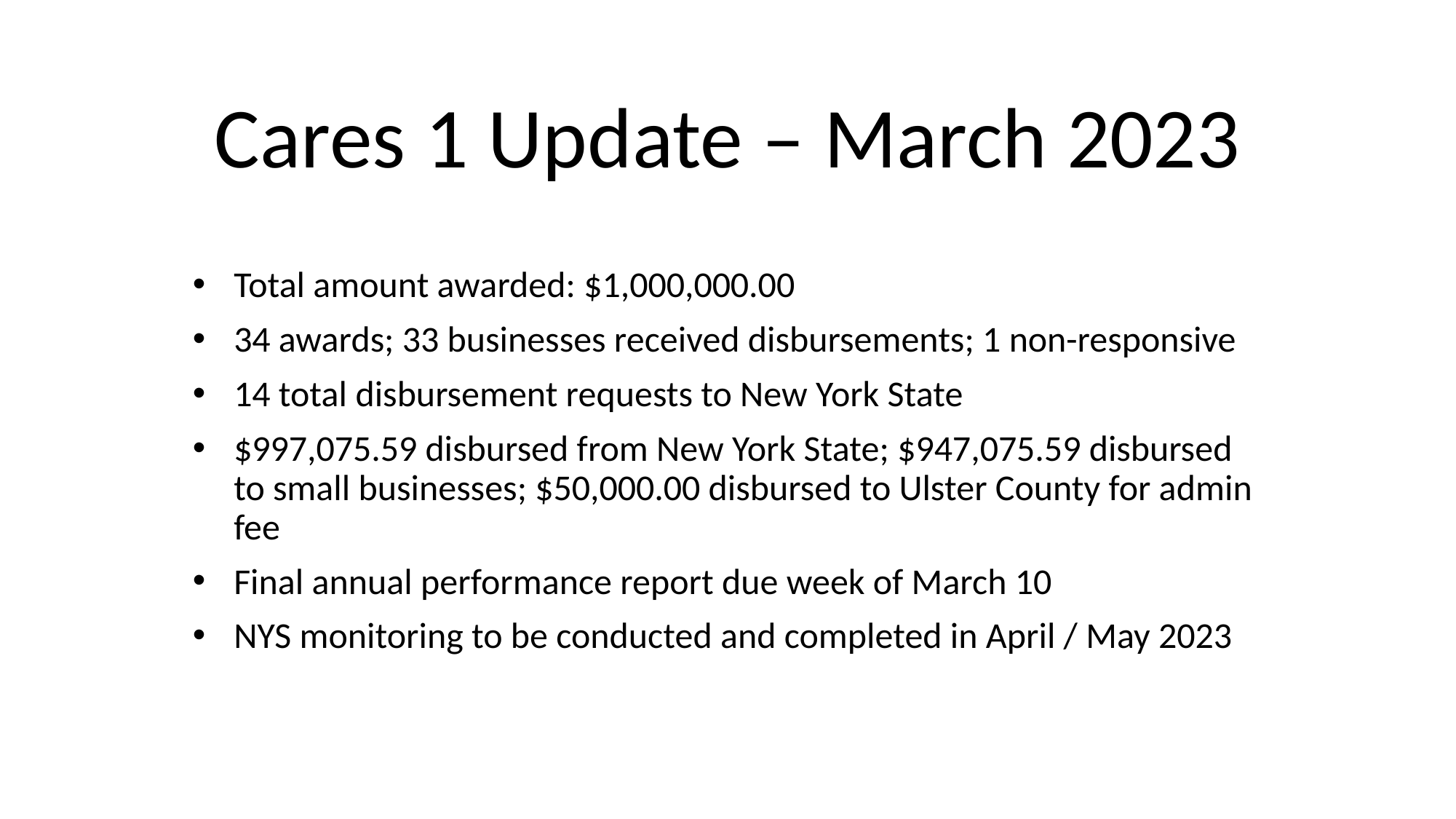

# Cares 1 Update – March 2023
Total amount awarded: $1,000,000.00
34 awards; 33 businesses received disbursements; 1 non-responsive
14 total disbursement requests to New York State
$997,075.59 disbursed from New York State; $947,075.59 disbursed to small businesses; $50,000.00 disbursed to Ulster County for admin fee
Final annual performance report due week of March 10
NYS monitoring to be conducted and completed in April / May 2023